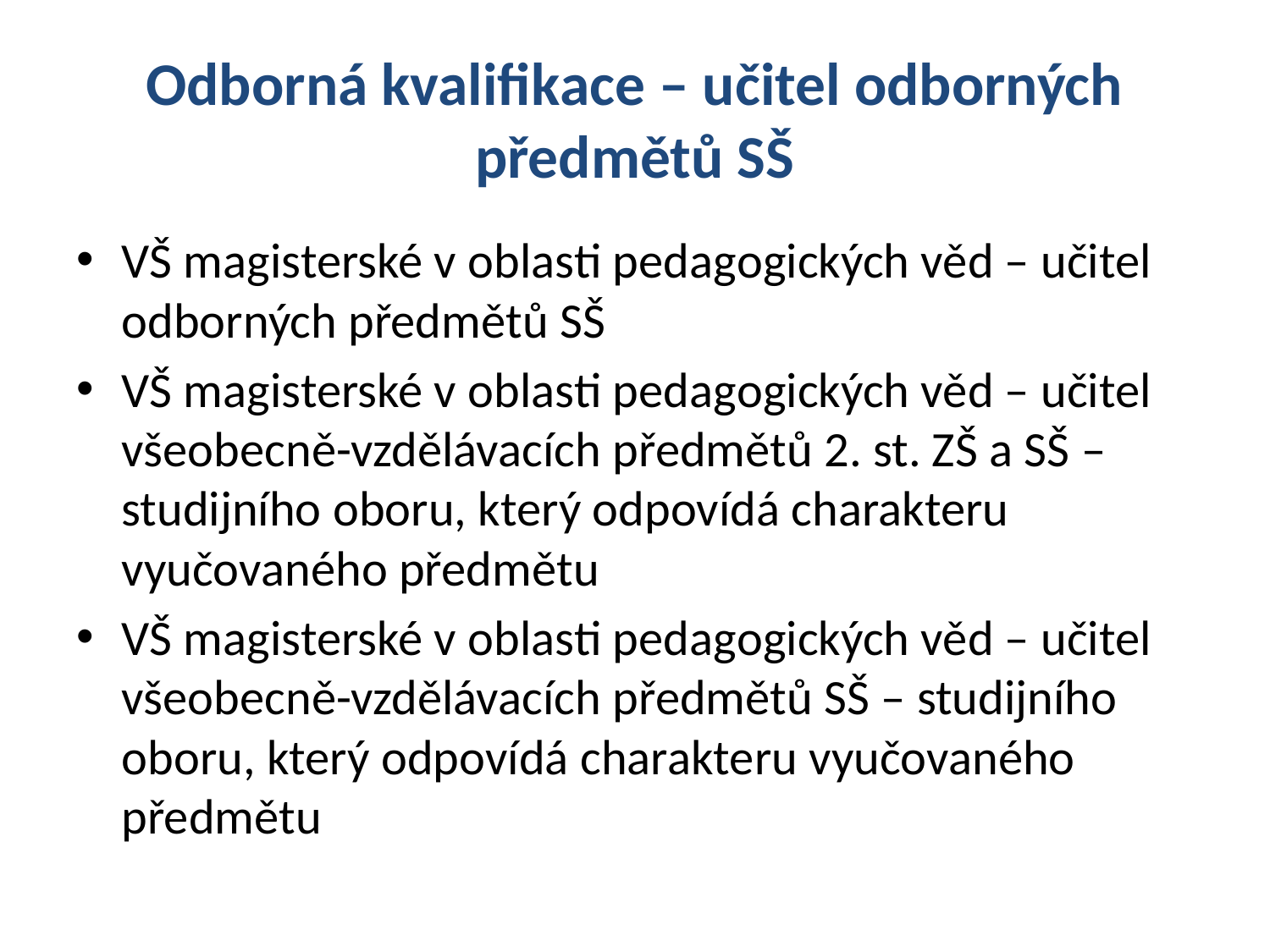

# Odborná kvalifikace – učitel odborných předmětů SŠ
VŠ magisterské v oblasti pedagogických věd – učitel odborných předmětů SŠ
VŠ magisterské v oblasti pedagogických věd – učitel všeobecně-vzdělávacích předmětů 2. st. ZŠ a SŠ – studijního oboru, který odpovídá charakteru vyučovaného předmětu
VŠ magisterské v oblasti pedagogických věd – učitel všeobecně-vzdělávacích předmětů SŠ – studijního oboru, který odpovídá charakteru vyučovaného předmětu